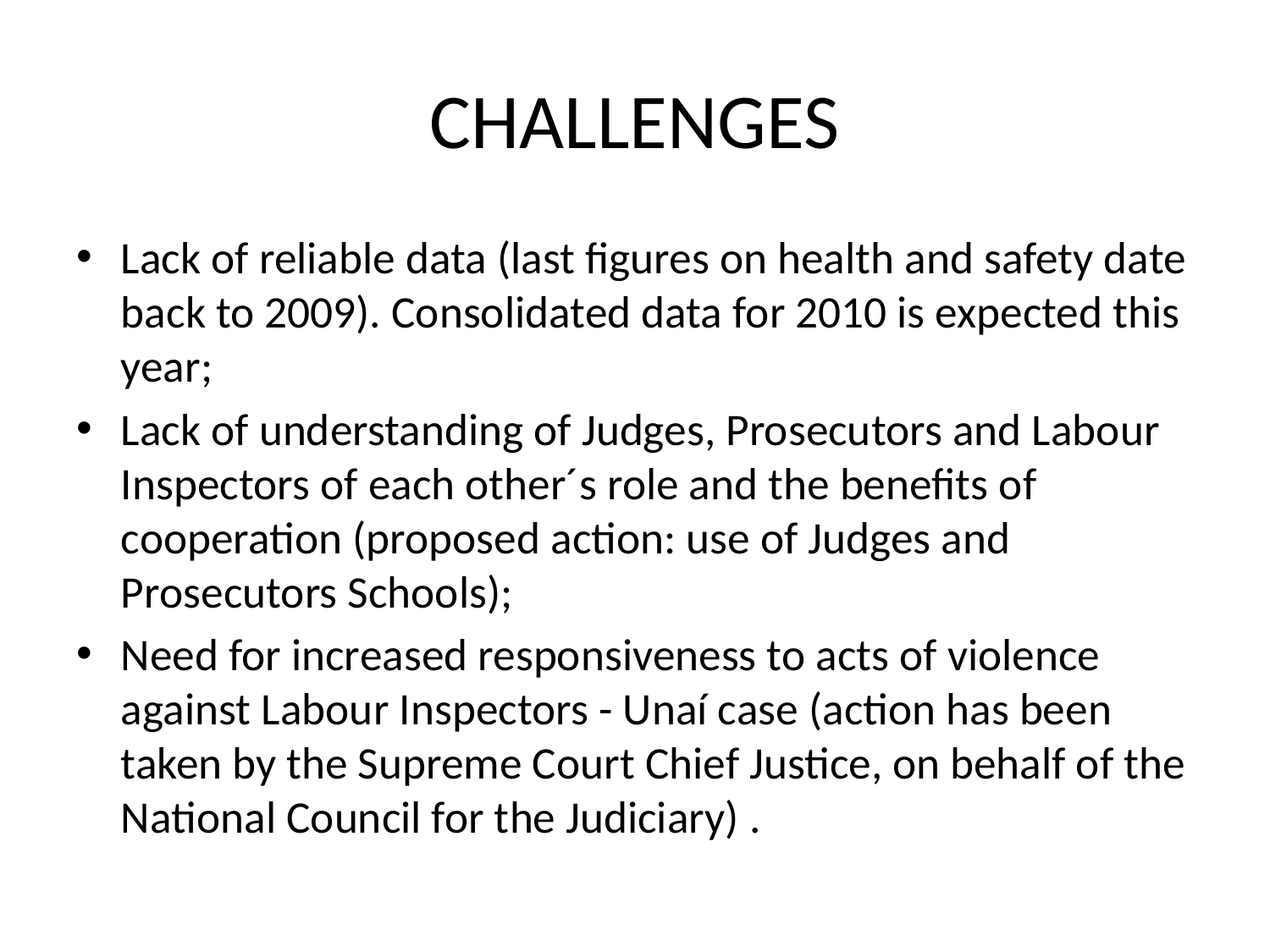

# CHALLENGES
Lack of reliable data (last figures on health and safety date back to 2009). Consolidated data for 2010 is expected this year;
Lack of understanding of Judges, Prosecutors and Labour Inspectors of each other´s role and the benefits of cooperation (proposed action: use of Judges and Prosecutors Schools);
Need for increased responsiveness to acts of violence against Labour Inspectors - Unaí case (action has been taken by the Supreme Court Chief Justice, on behalf of the National Council for the Judiciary) .